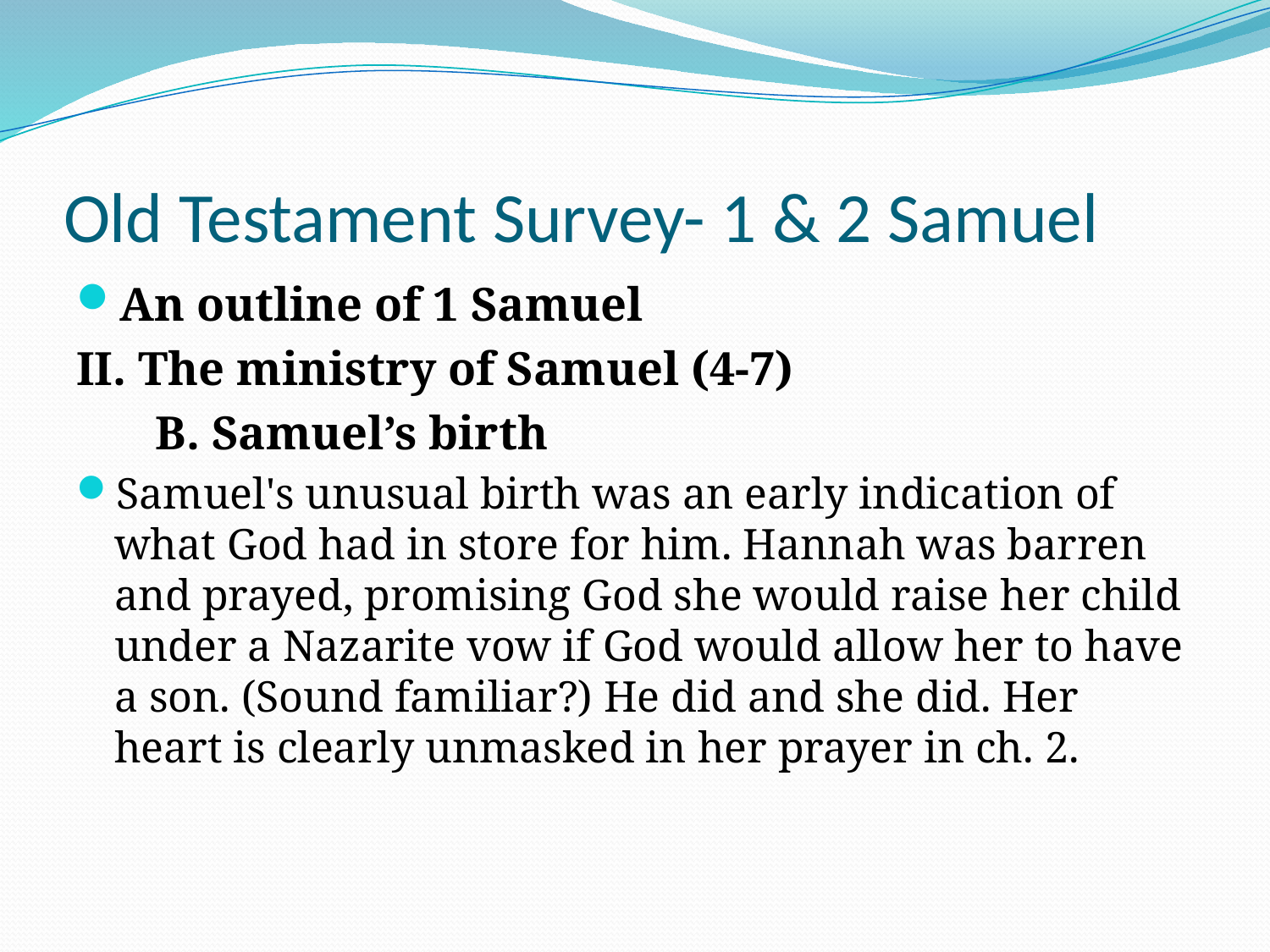

# Old Testament Survey- 1 & 2 Samuel
An outline of 1 Samuel
II. The ministry of Samuel (4-7)
	B. Samuel’s birth
Samuel's unusual birth was an early indication of what God had in store for him. Hannah was barren and prayed, promising God she would raise her child under a Nazarite vow if God would allow her to have a son. (Sound familiar?) He did and she did. Her heart is clearly unmasked in her prayer in ch. 2.